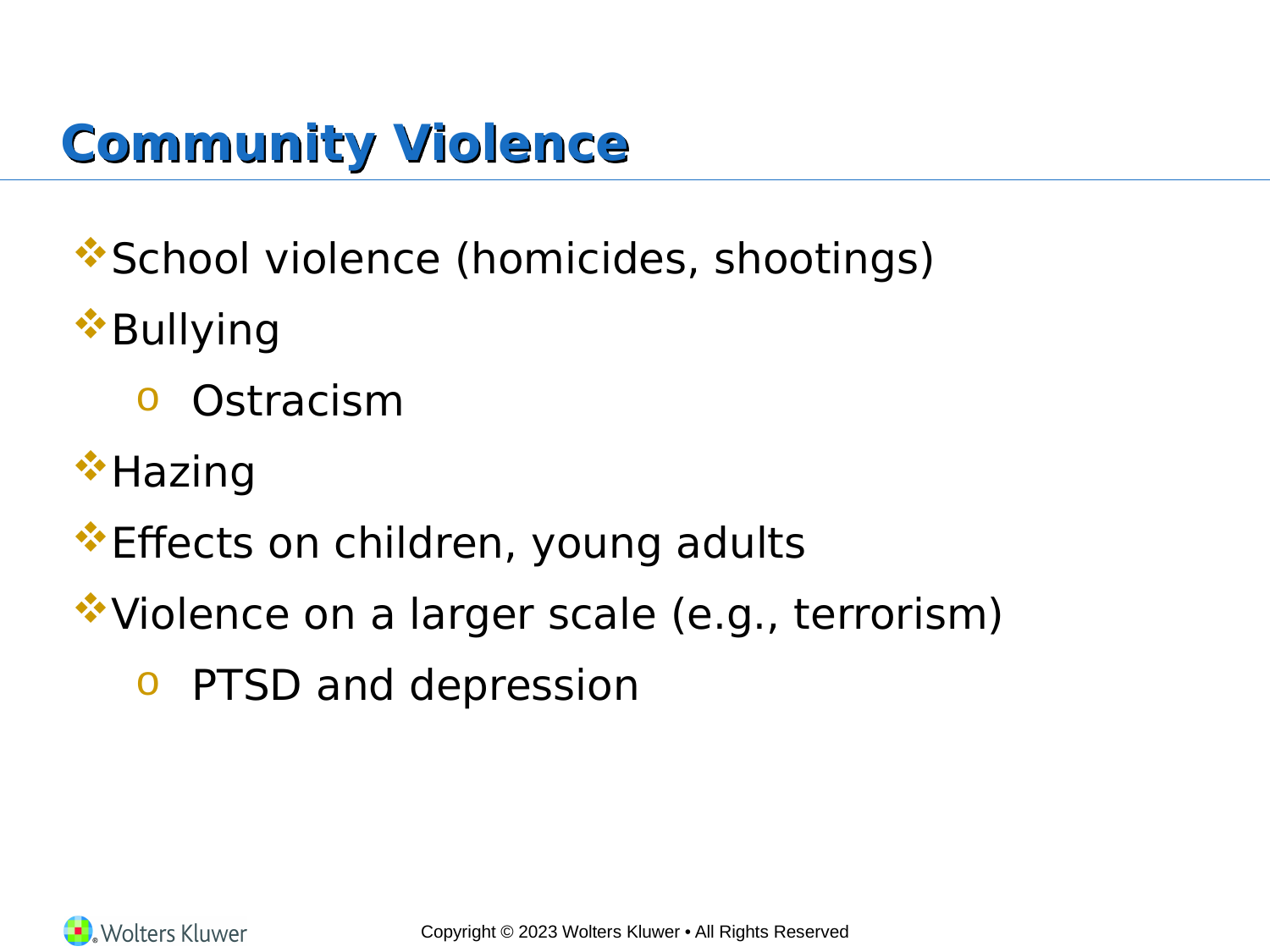

# Community Violence
School violence (homicides, shootings)
Bullying
Ostracism
Hazing
Effects on children, young adults
Violence on a larger scale (e.g., terrorism)
PTSD and depression